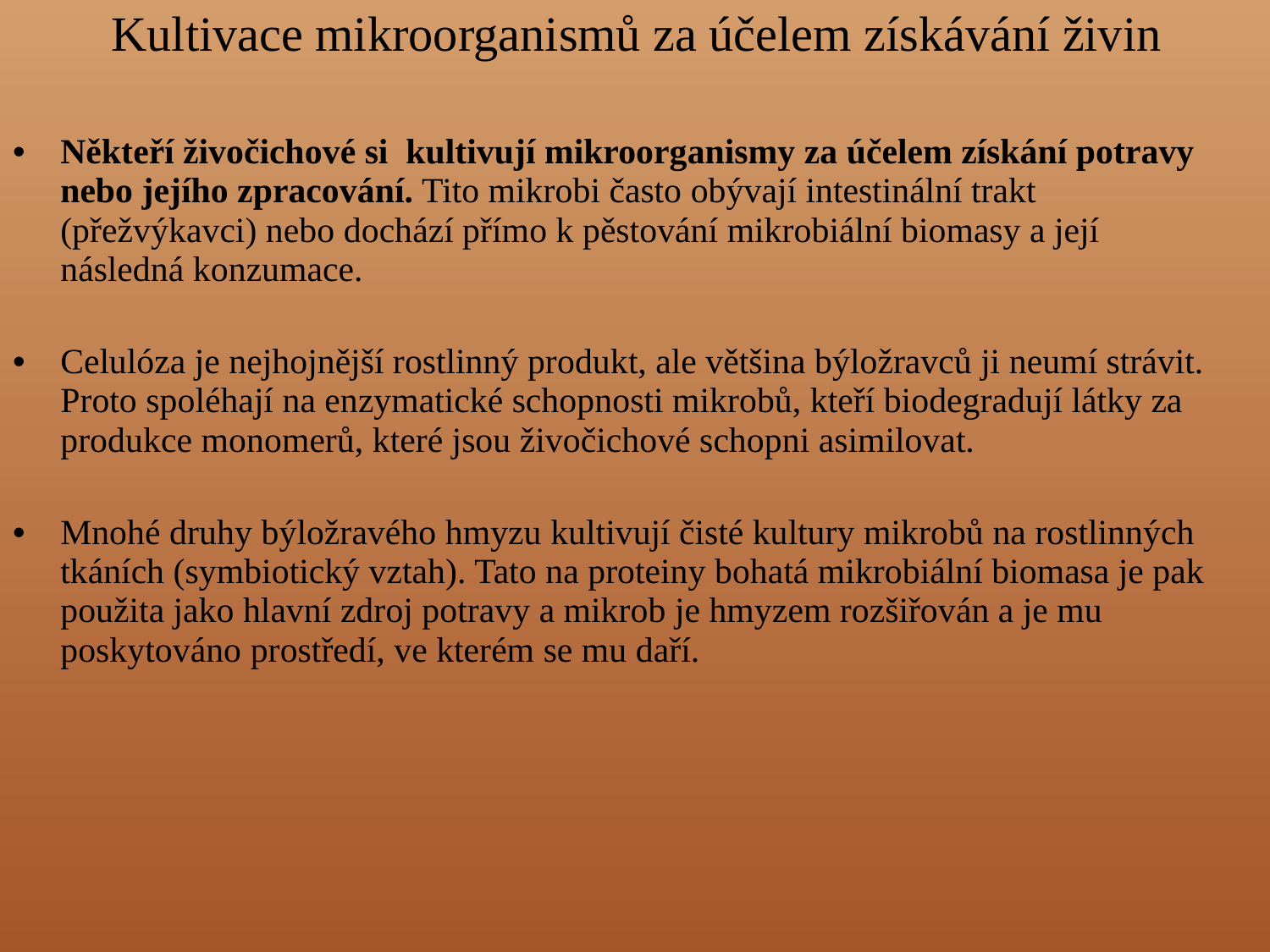

# Kultivace mikroorganismů za účelem získávání živin
Někteří živočichové si  kultivují mikroorganismy za účelem získání potravy nebo jejího zpracování. Tito mikrobi často obývají intestinální trakt (přežvýkavci) nebo dochází přímo k pěstování mikrobiální biomasy a její následná konzumace.

Celulóza je nejhojnější rostlinný produkt, ale většina býložravců ji neumí strávit. Proto spoléhají na enzymatické schopnosti mikrobů, kteří biodegradují látky za produkce monomerů, které jsou živočichové schopni asimilovat.

Mnohé druhy býložravého hmyzu kultivují čisté kultury mikrobů na rostlinných tkáních (symbiotický vztah). Tato na proteiny bohatá mikrobiální biomasa je pak použita jako hlavní zdroj potravy a mikrob je hmyzem rozšiřován a je mu poskytováno prostředí, ve kterém se mu daří.